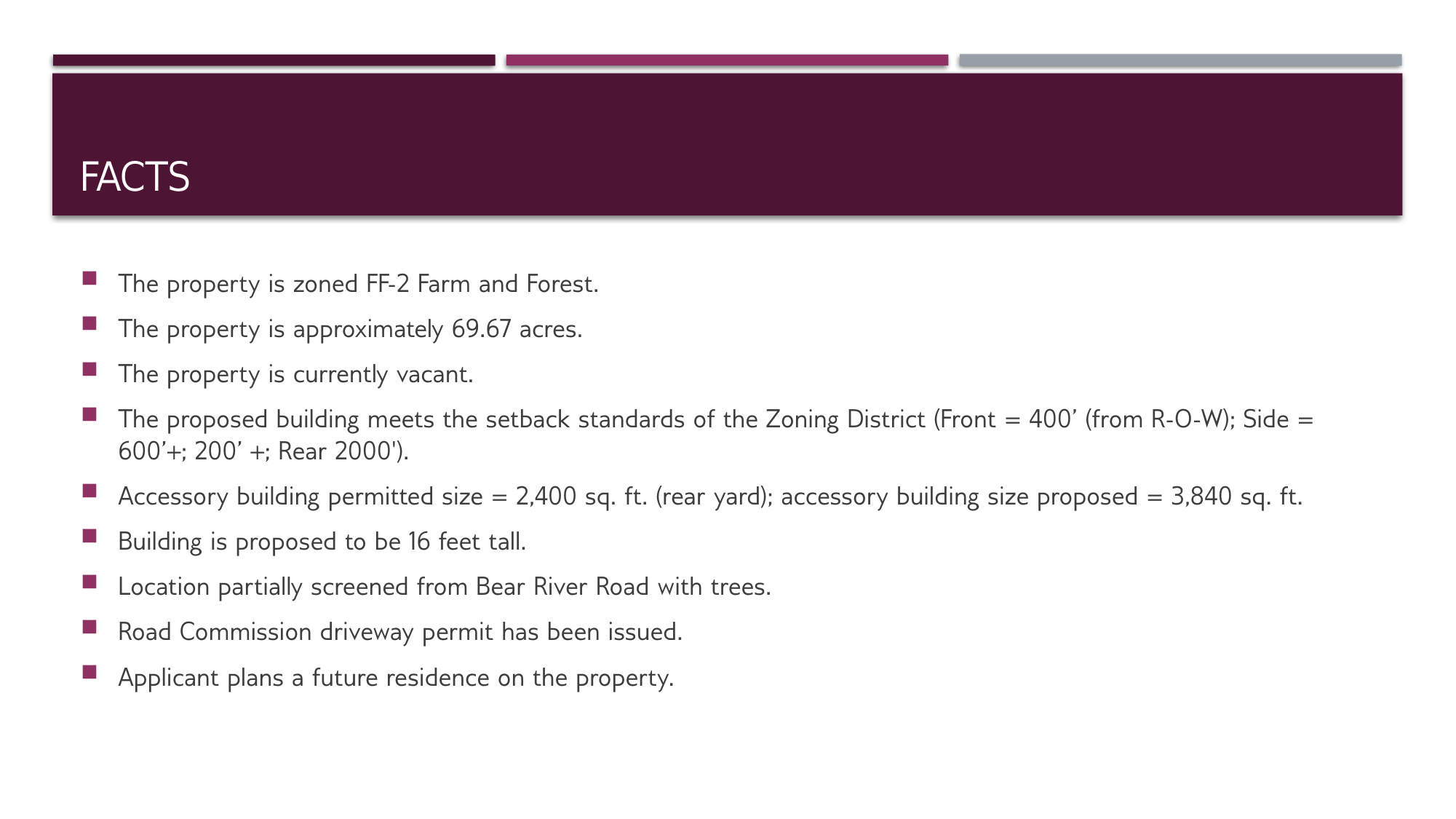

# facts
The property is zoned FF-2 Farm and Forest.
The property is approximately 69.67 acres.
The property is currently vacant.
The proposed building meets the setback standards of the Zoning District (Front = 400’ (from R-O-W); Side = 600’+; 200’ +; Rear 2000').
Accessory building permitted size = 2,400 sq. ft. (rear yard); accessory building size proposed = 3,840 sq. ft.
Building is proposed to be 16 feet tall.
Location partially screened from Bear River Road with trees.
Road Commission driveway permit has been issued.
Applicant plans a future residence on the property.